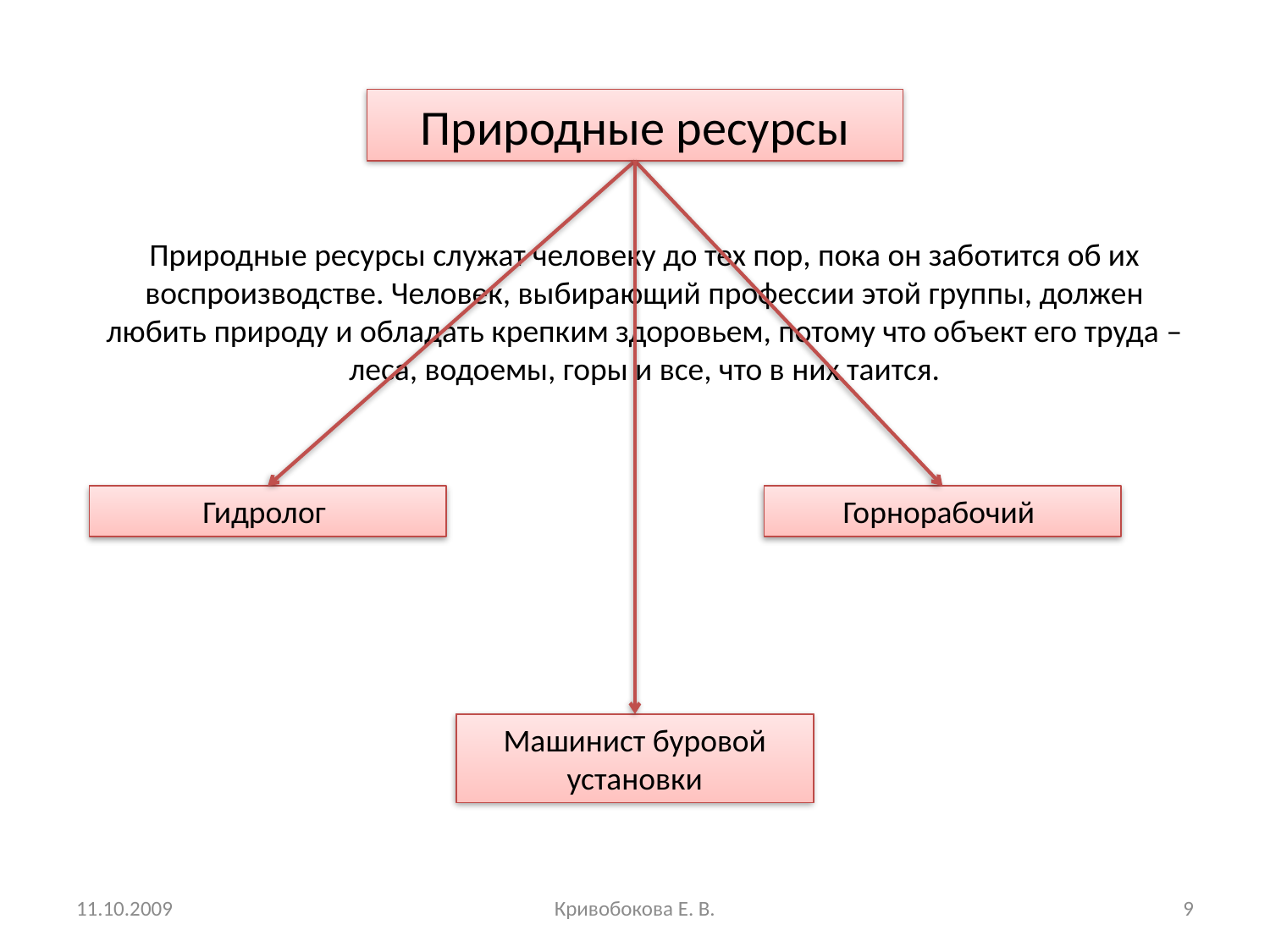

Природные ресурсы
Природные ресурсы служат человеку до тех пор, пока он заботится об их воспроизводстве. Человек, выбирающий профессии этой группы, должен любить природу и обладать крепким здоровьем, потому что объект его труда – леса, водоемы, горы и все, что в них таится.
Гидролог
Горнорабочий
Машинист буровой установки
11.10.2009
Кривобокова Е. В.
9